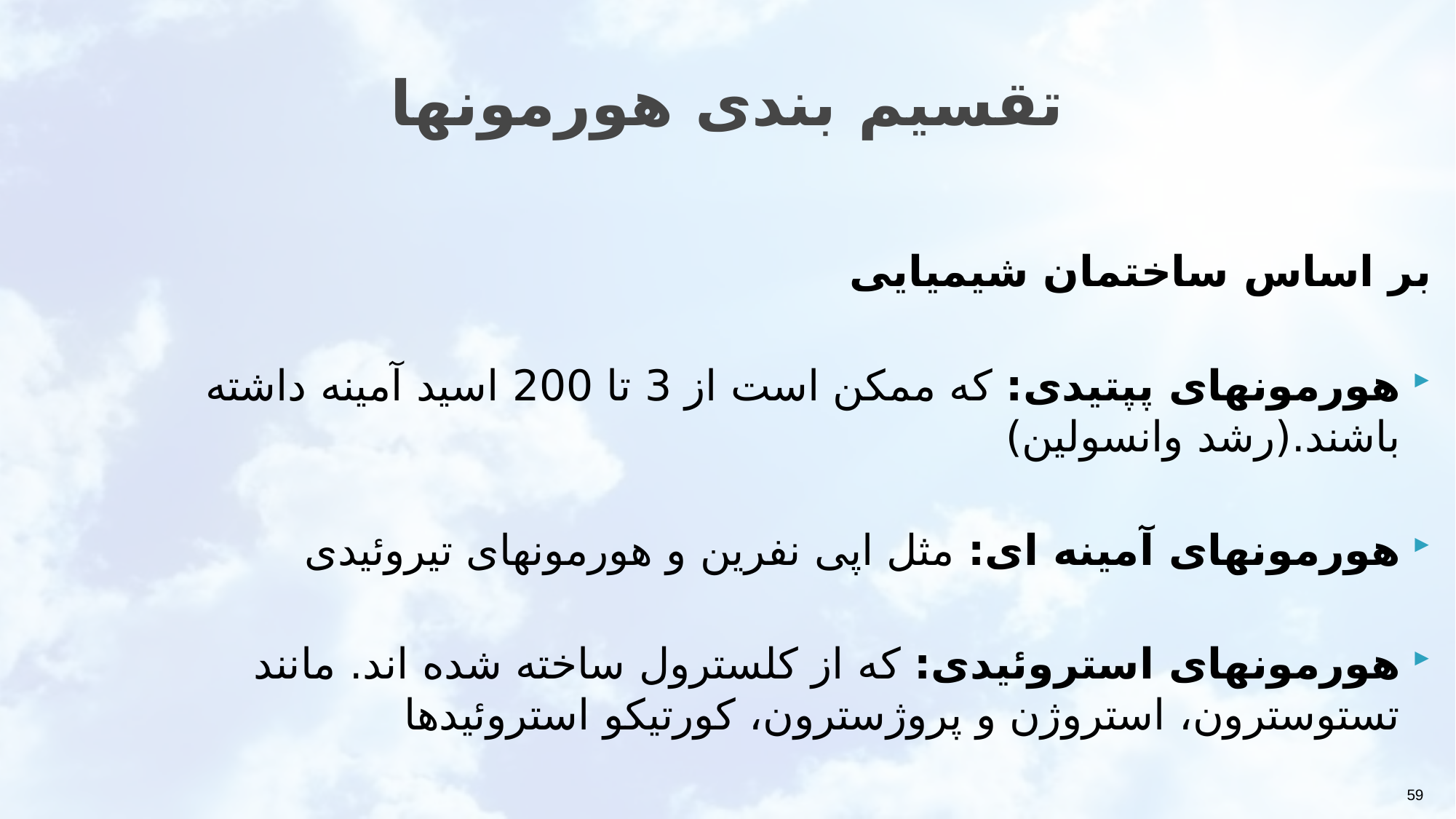

# تقسیم بندی هورمونها

بر اساس ساختمان شیمیایی

هورمونهای پپتیدی: که ممکن است از 3 تا 200 اسید آمینه داشته باشند.(رشد وانسولین)

هورمونهای آمینه ای: مثل اپی نفرین و هورمونهای تیروئیدی

هورمونهای استروئیدی: که از کلسترول ساخته شده اند. مانند تستوسترون، استروژن و پروژسترون، کورتیکو استروئیدها
59